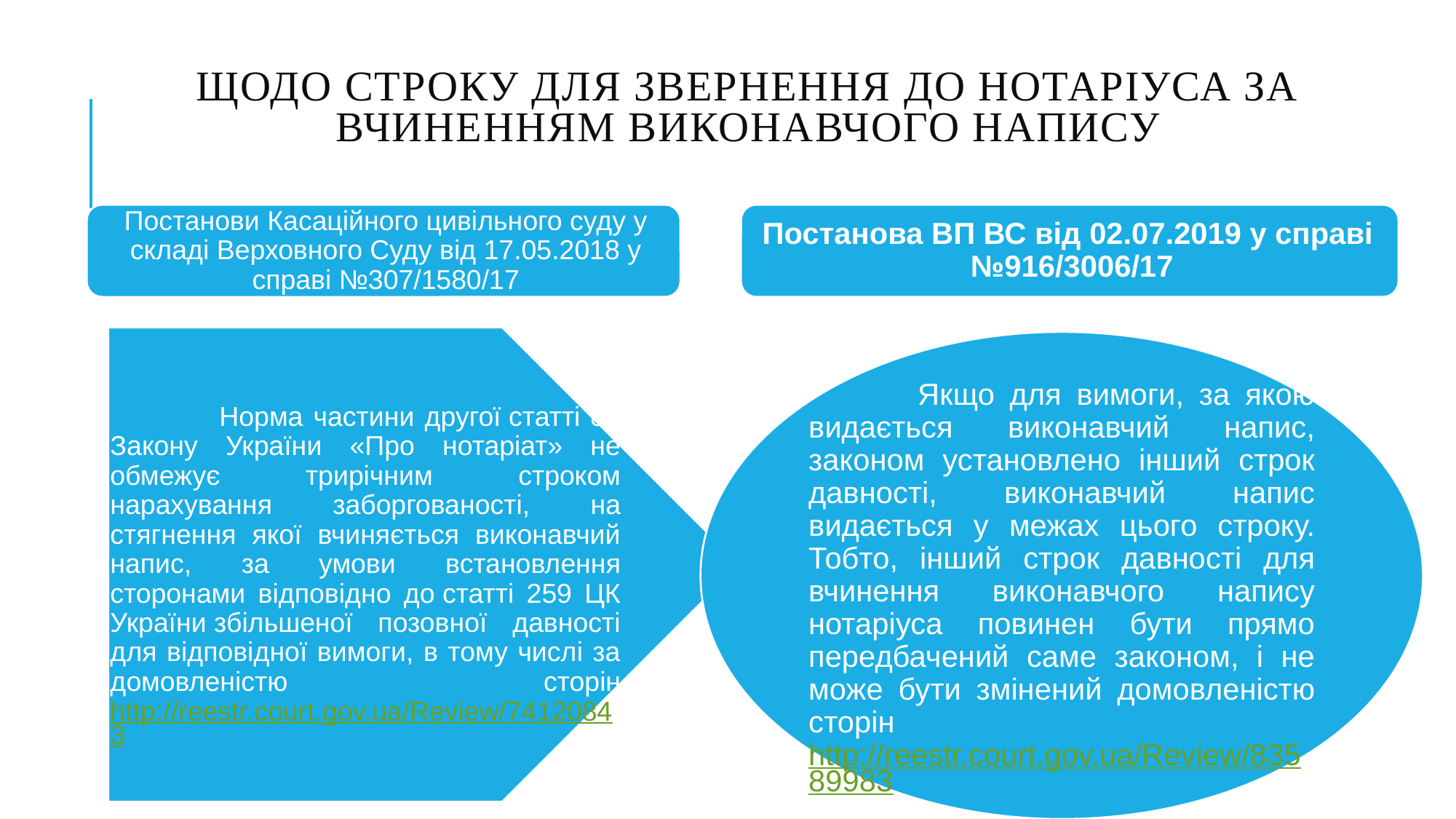

# Щодо строку для звернення до нотаріуса за вчиненням виконавчого напису
Постанови Касаційного цивільного суду у складі Верховного Суду від 17.05.2018 у справі №307/1580/17
Постанова ВП ВС від 02.07.2019 у справі
№916/3006/17
	Норма частини другої статті 88 Закону України «Про нотаріат» не обмежує трирічним строком нарахування заборгованості, на стягнення якої вчиняється виконавчий напис, за умови встановлення сторонами відповідно до статті 259 ЦК України збільшеної позовної давності для відповідної вимоги, в тому числі за домовленістю сторін http://reestr.court.gov.ua/Review/74120843
	Якщо для вимоги, за якою видається виконавчий напис, законом установлено інший строк давності, виконавчий напис видається у межах цього строку. Тобто, інший строк давності для вчинення виконавчого напису нотаріуса повинен бути прямо передбачений саме законом, і не може бути змінений домовленістю сторінhttp://reestr.court.gov.ua/Review/83589983